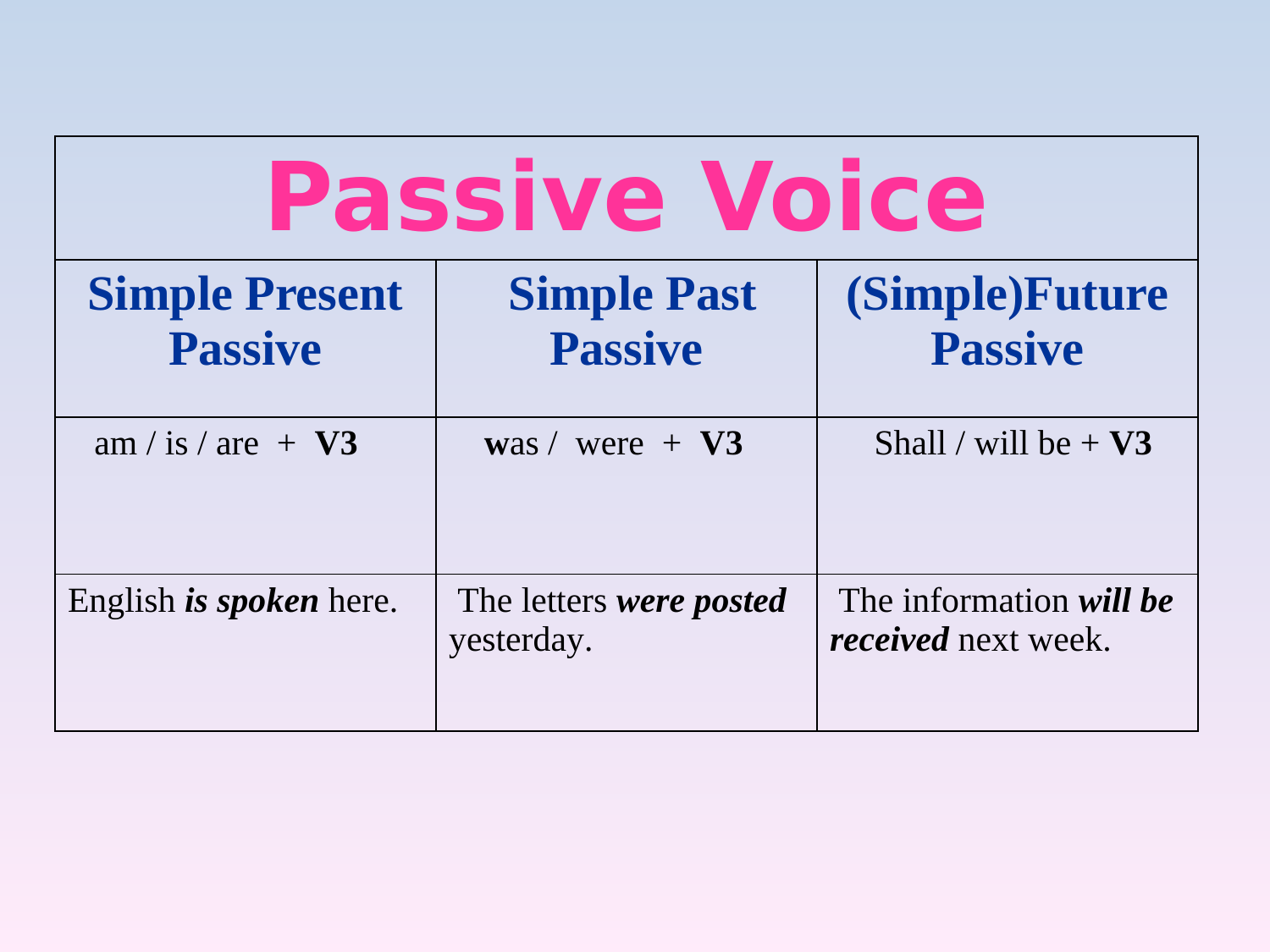

| Passive Voice |  |  |
| --- | --- | --- |
| Simple Present Passive | Simple Past Passive | (Simple)Future Passive |
| am / is / are + V3 | was / were + V3 | Shall / will be + V3 |
| English is spoken here. | The letters were posted yesterday. | The information will be received next week. |